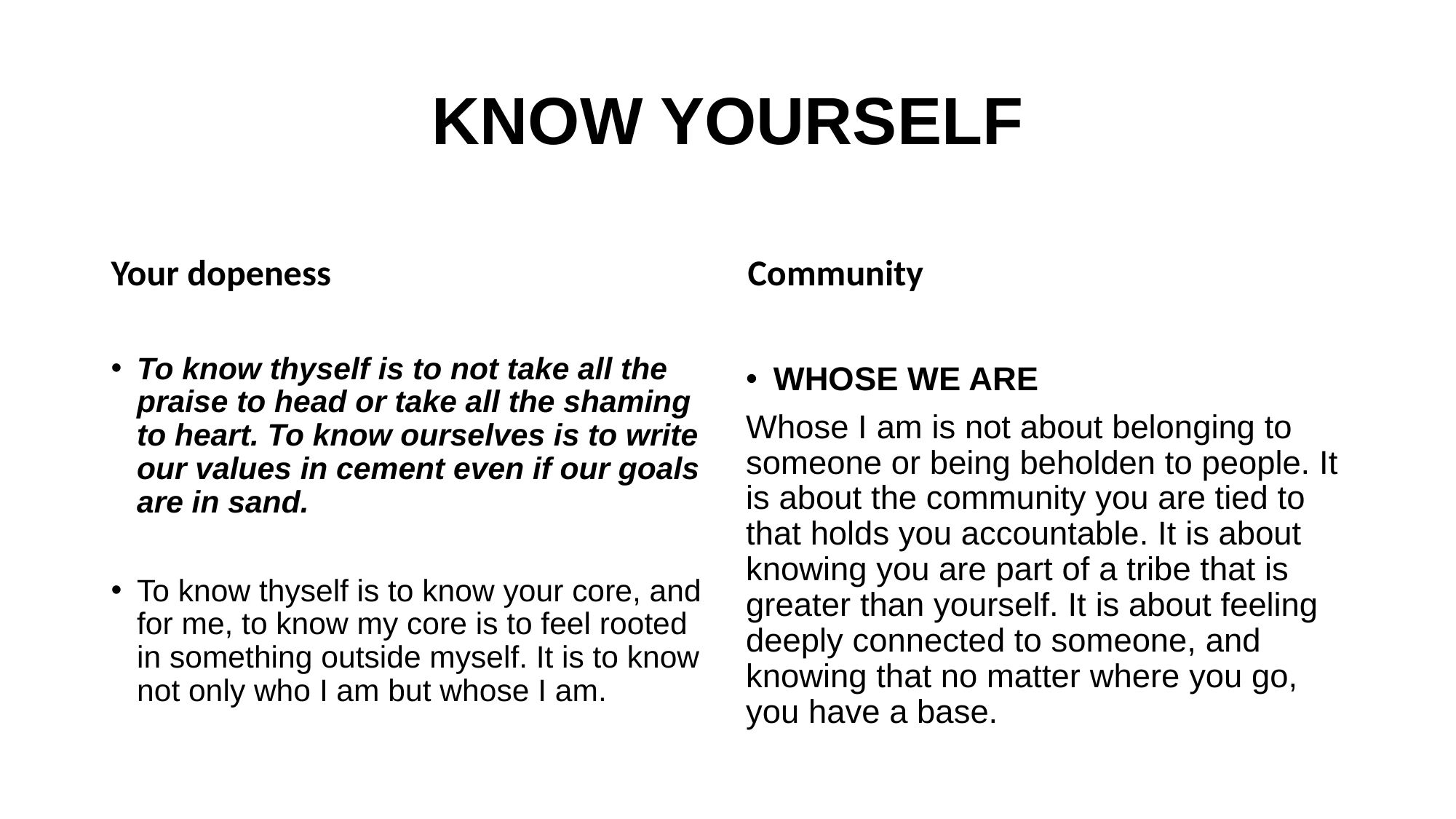

# KNOW YOURSELF
Your dopeness
Community

To know thyself is to not take all the praise to head or take all the shaming to heart. To know ourselves is to write our values in cement even if our goals are in sand.

To know thyself is to know your core, and for me, to know my core is to feel rooted in something outside myself. It is to know not only who I am but whose I am.

WHOSE WE ARE
Whose I am is not about belonging to someone or being beholden to people. It is about the community you are tied to that holds you accountable. It is about knowing you are part of a tribe that is greater than yourself. It is about feeling deeply connected to someone, and knowing that no matter where you go, you have a base.